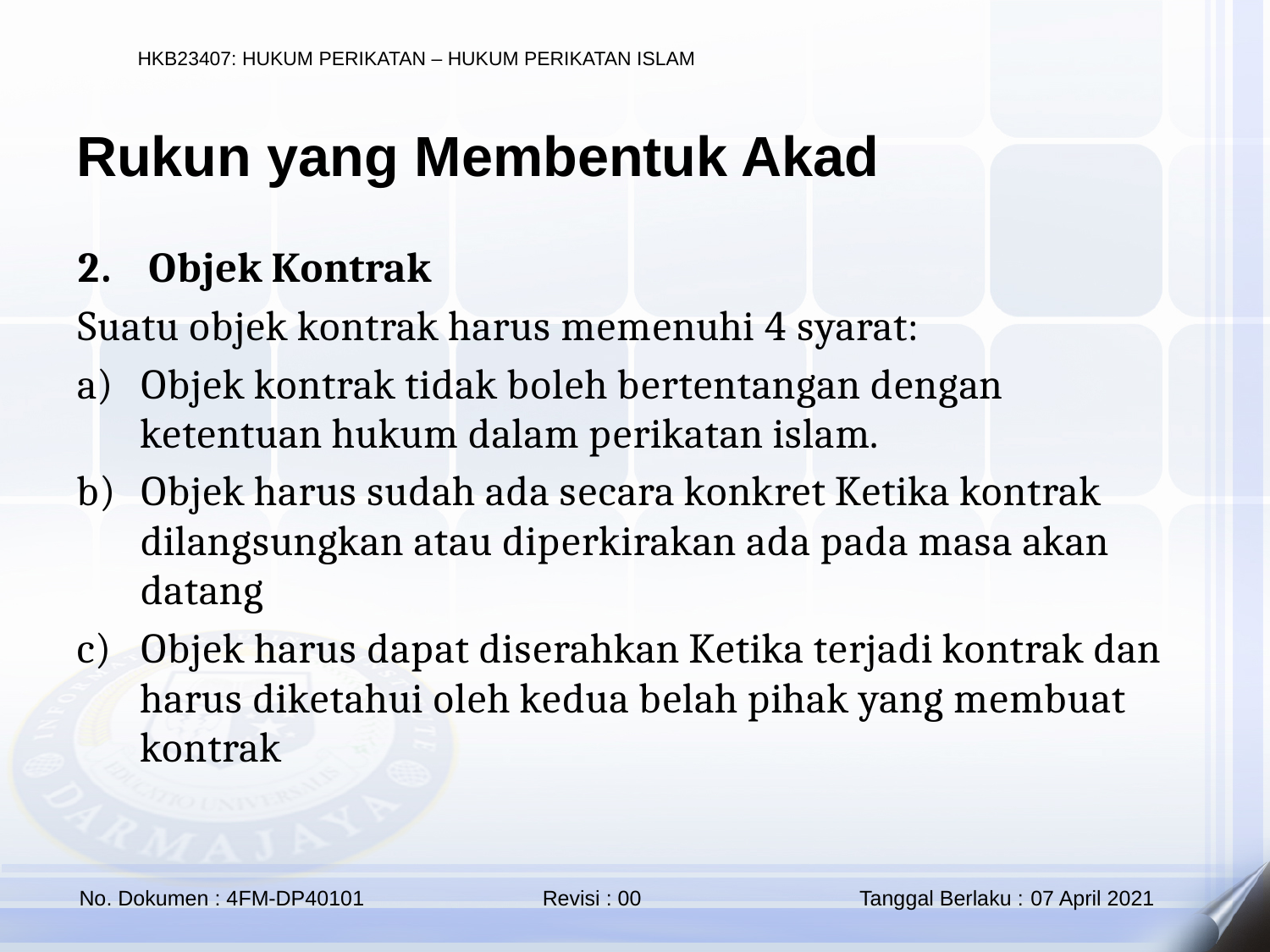

Rukun yang Membentuk Akad
Objek Kontrak
Suatu objek kontrak harus memenuhi 4 syarat:
Objek kontrak tidak boleh bertentangan dengan ketentuan hukum dalam perikatan islam.
Objek harus sudah ada secara konkret Ketika kontrak dilangsungkan atau diperkirakan ada pada masa akan datang
Objek harus dapat diserahkan Ketika terjadi kontrak dan harus diketahui oleh kedua belah pihak yang membuat kontrak